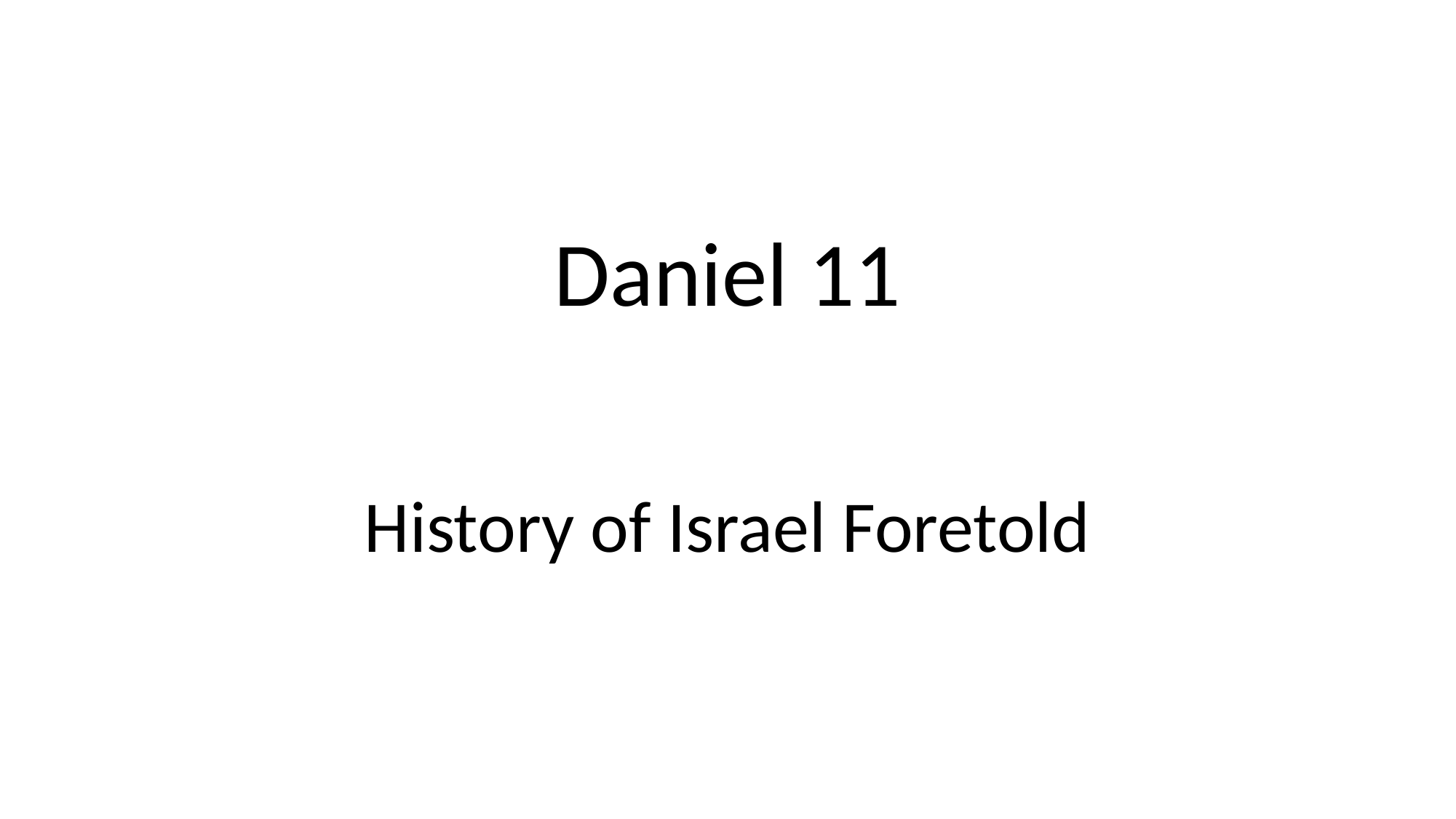

# Daniel 11
History of Israel Foretold